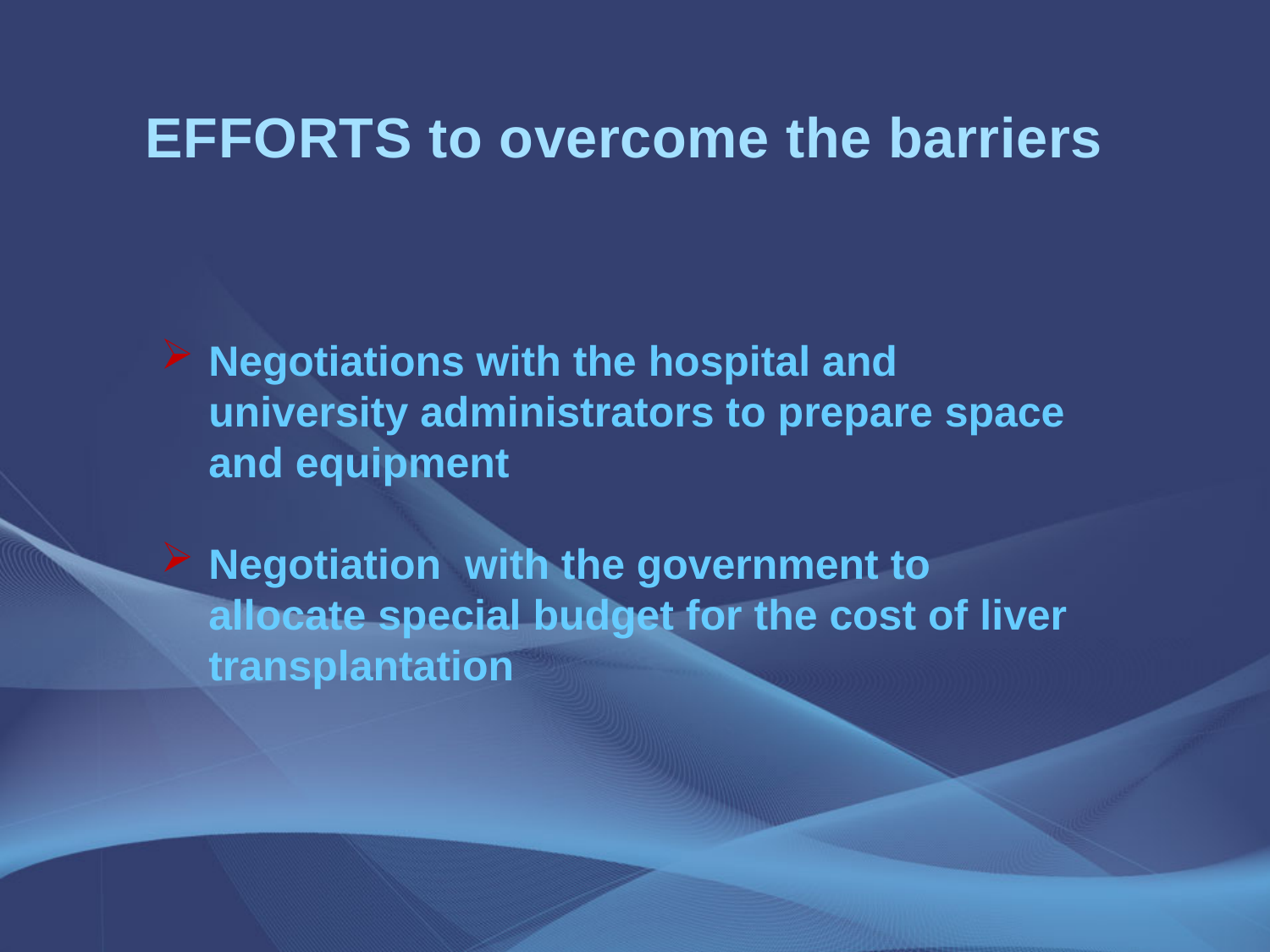

EFFORTS to overcome the barriers
Negotiations with the hospital and university administrators to prepare space and equipment

Negotiation  with the government to allocate special budget for the cost of liver transplantation